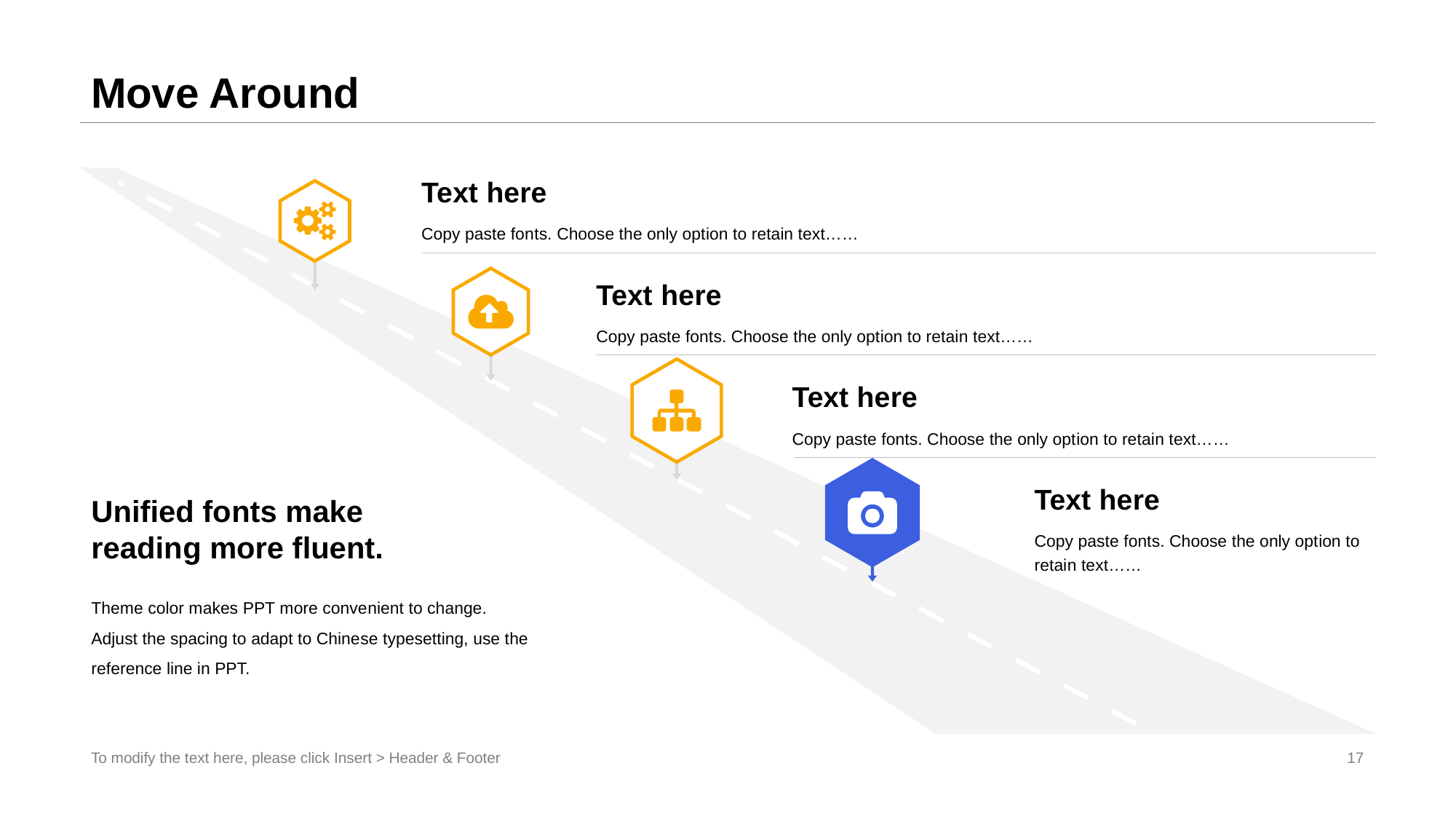

# Move Around

Te xt  here
Copy paste fon ts. Choose the only opt ion to retain text……

Text  he re
Copy paste fonts. Choose the only opt ion to retai n text……

Text  he re
Copy paste fonts. Choose the only opt ion to retai n text……

Unified fo nts make
readin g more fluent.
Theme color makes PPT more conve nient to change.
Adjust the spacing to adapt to Chine se typesetting, use the reference line in PPT.
Text  he re
Copy paste fonts. Choose the only opt ion to retai n text……
To modify the text here, please click Insert > Header & Footer
17